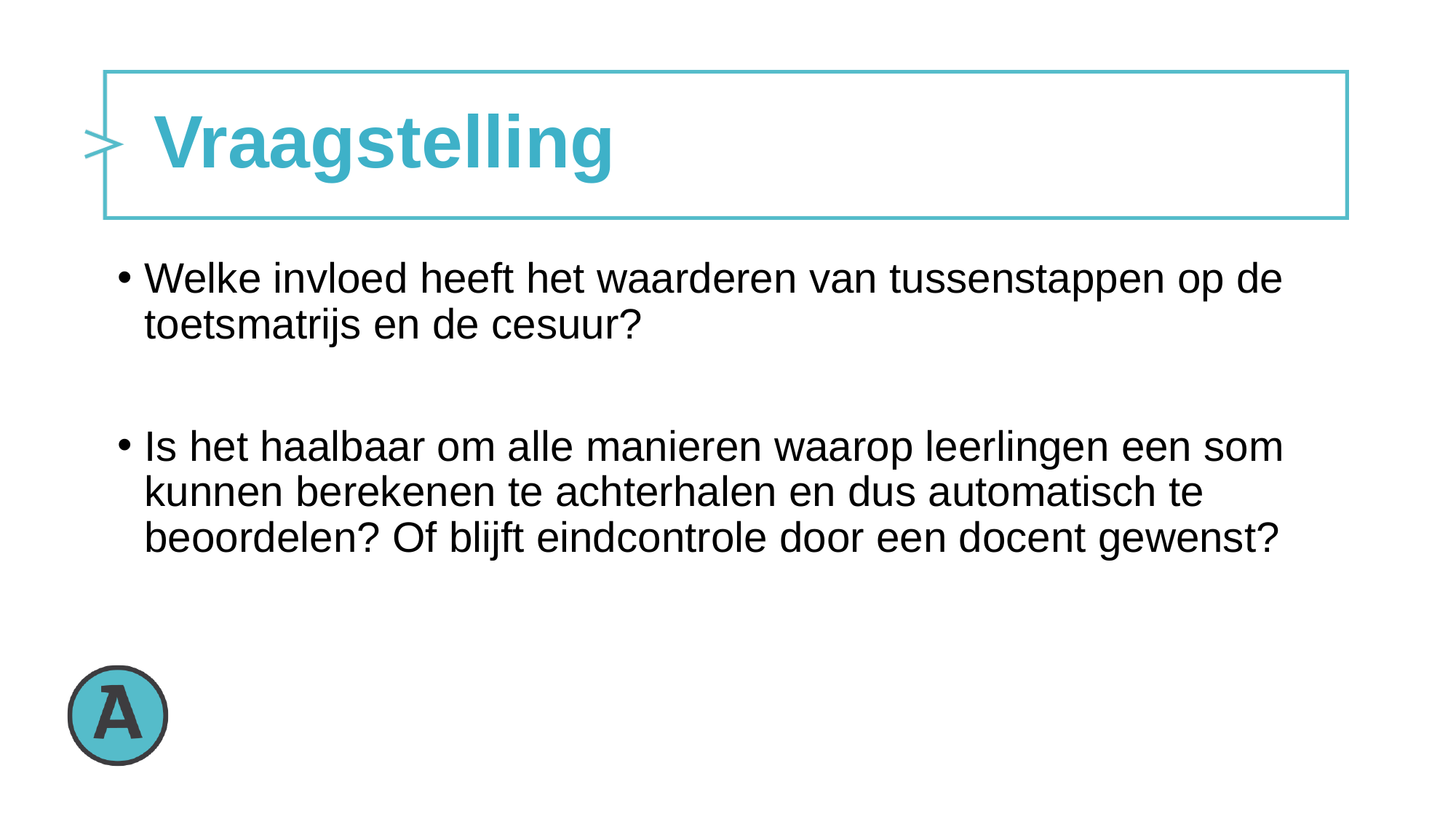

# Vraagstelling
Welke invloed heeft het waarderen van tussenstappen op de toetsmatrijs en de cesuur?

Is het haalbaar om alle manieren waarop leerlingen een som kunnen berekenen te achterhalen en dus automatisch te beoordelen? Of blijft eindcontrole door een docent gewenst?